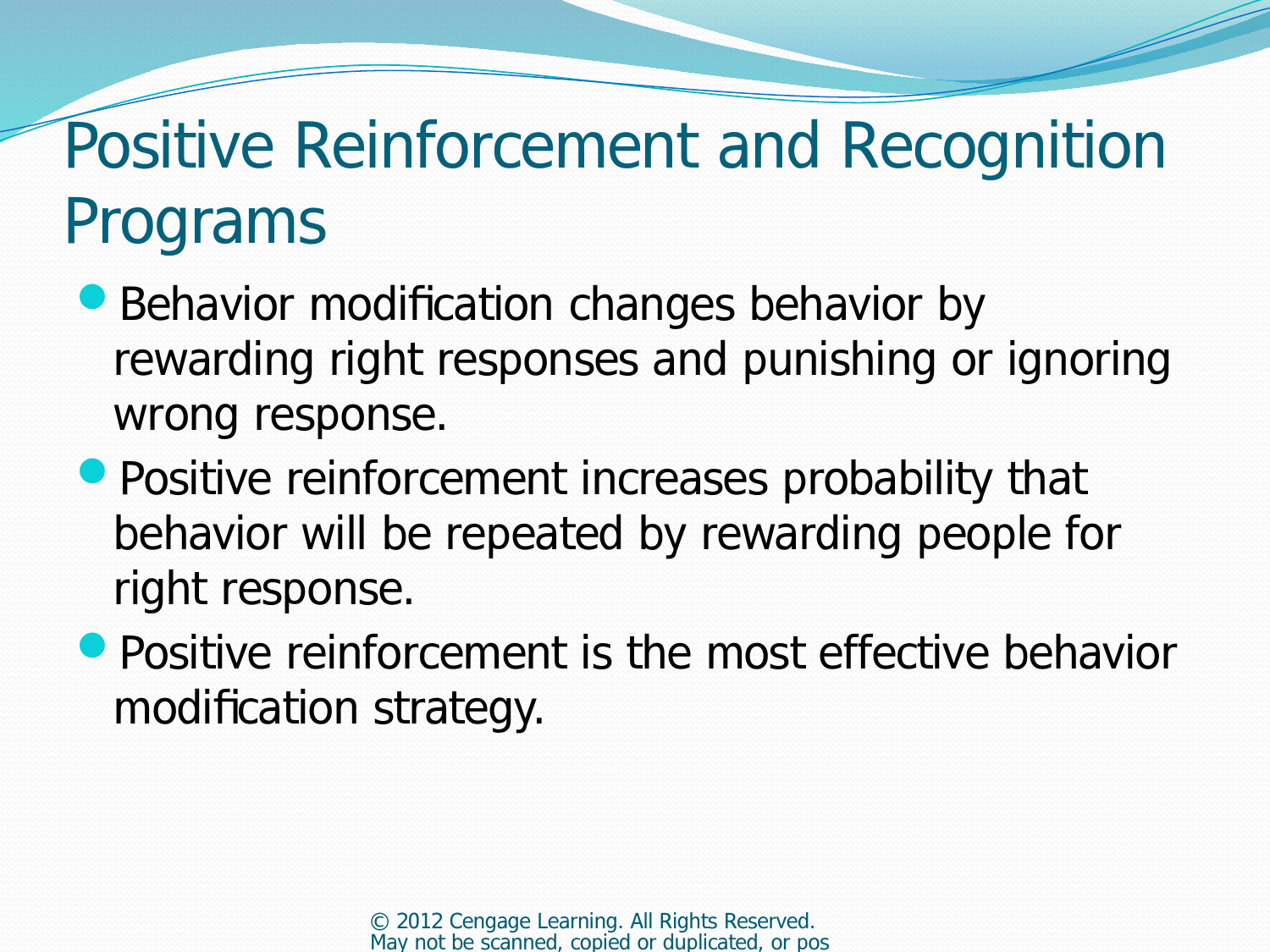

# Positive Reinforcement and Recognition Programs
Behavior modification changes behavior by rewarding right responses and punishing or ignoring wrong response.
Positive reinforcement increases probability that behavior will be repeated by rewarding people for right response.
Positive reinforcement is the most effective behavior modification strategy.
© 2012 Cengage Learning. All Rights Reserved. May not be scanned, copied or duplicated, or posted to a publicly accessible website, in whole or in part.